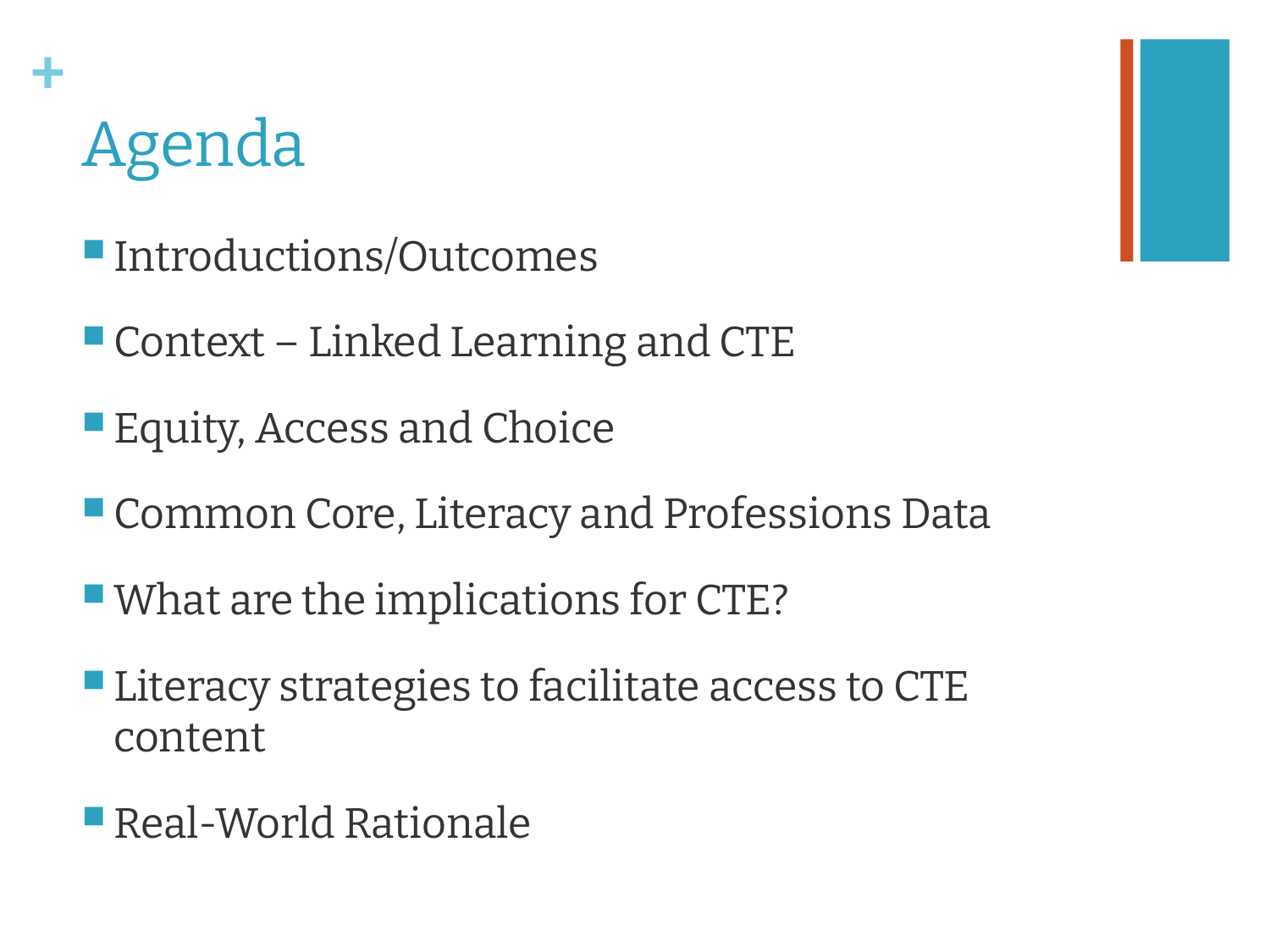

# Agenda
Introductions/Outcomes
Context – Linked Learning and CTE
Equity, Access and Choice
Common Core, Literacy and Professions Data
What are the implications for CTE?
Literacy strategies to facilitate access to CTE content
Real-World Rationale